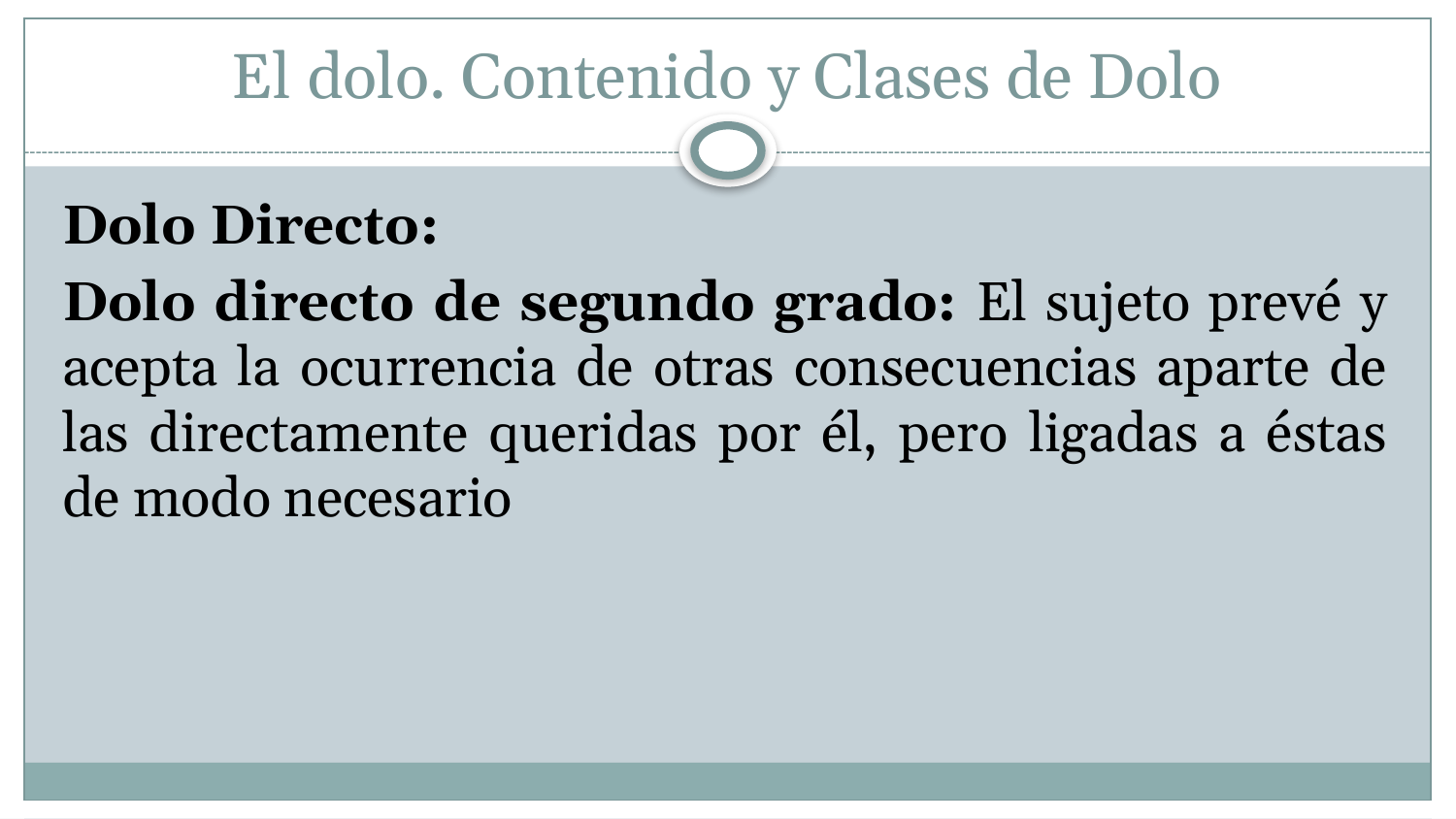

# El dolo. Contenido y Clases de Dolo
Dolo Directo:
Dolo directo de segundo grado: El sujeto prevé y acepta la ocurrencia de otras consecuencias aparte de las directamente queridas por él, pero ligadas a éstas de modo necesario